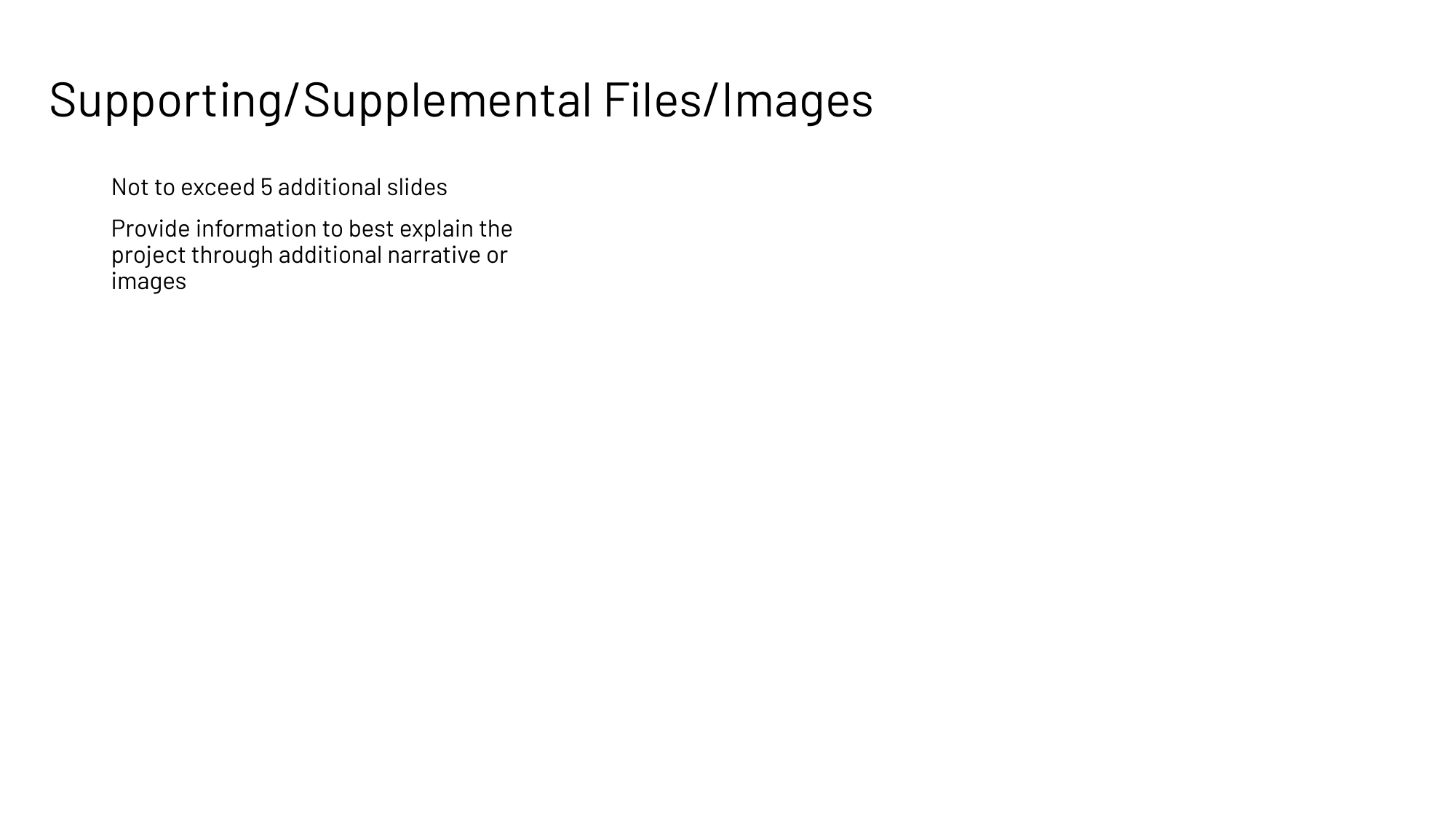

Supporting/Supplemental Files/Images
Not to exceed 5 additional slides
Provide information to best explain the project through additional narrative or images